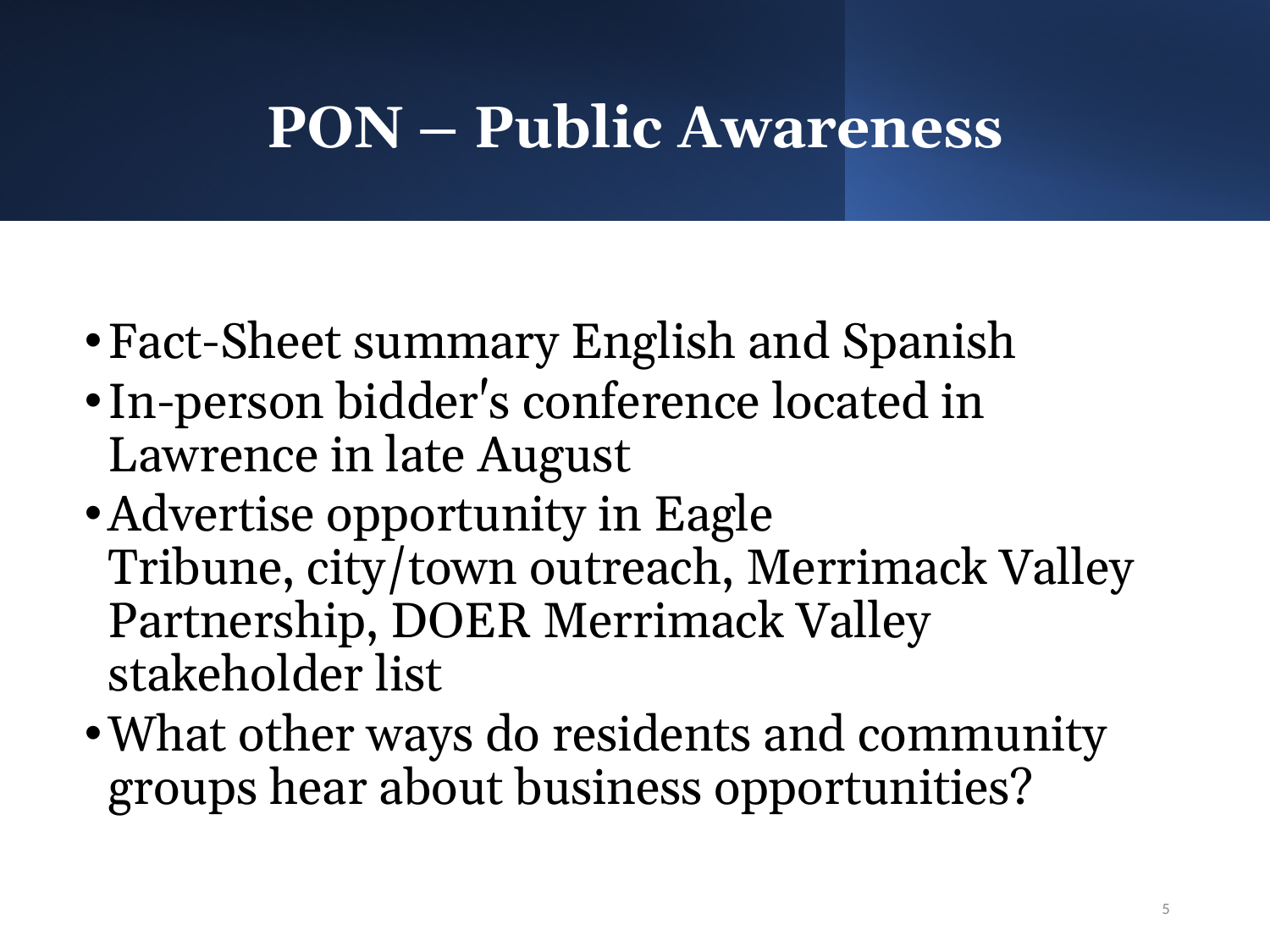

# PON – Public Awareness

Fact-Sheet summary English and Spanish
In-person bidder's conference located in Lawrence in late August
Advertise opportunity in Eagle Tribune, city/town outreach, Merrimack Valley Partnership, DOER Merrimack Valley stakeholder list
What other ways do residents and community groups hear about business opportunities?

5